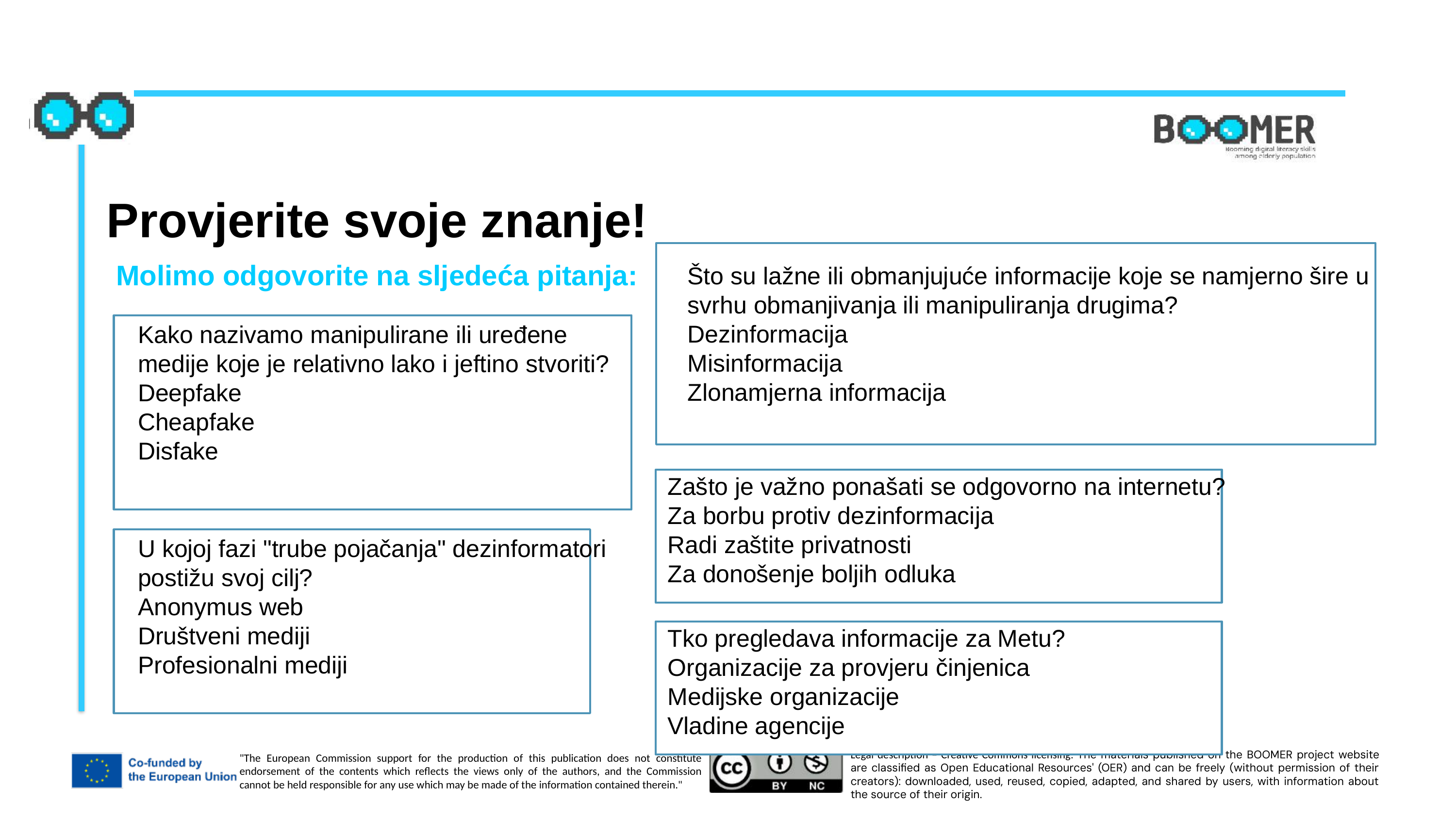

Provjerite svoje znanje!

Što su lažne ili obmanjujuće informacije koje se namjerno šire u svrhu obmanjivanja ili manipuliranja drugima?
Dezinformacija
Misinformacija
Zlonamjerna informacija
Molimo odgovorite na sljedeća pitanja:

Kako nazivamo manipulirane ili uređene medije koje je relativno lako i jeftino stvoriti?
Deepfake
Cheapfake
Disfake
Zašto je važno ponašati se odgovorno na internetu?
Za borbu protiv dezinformacija
Radi zaštite privatnosti
Za donošenje boljih odluka

U kojoj fazi "trube pojačanja" dezinformatori postižu svoj cilj?
Anonymus web
Društveni mediji
Profesionalni mediji
Tko pregledava informacije za Metu?
Organizacije za provjeru činjenica
Medijske organizacije
Vladine agencije